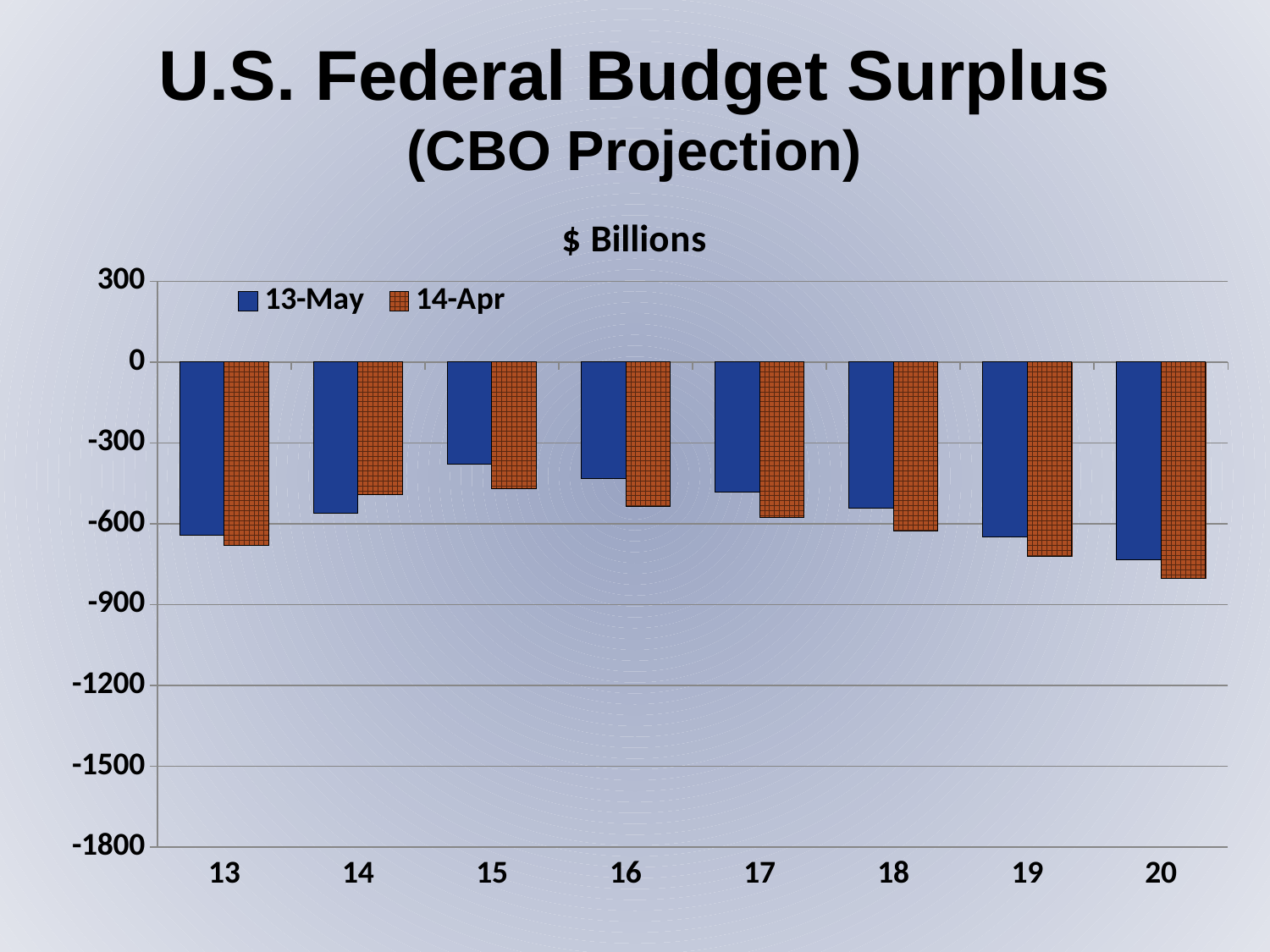

U.S. Federal Budget Surplus
(CBO Projection)

### Chart: $ Billions

| Category | 13-May | 14-Apr |
|---|---|---|
| 13 | -642.0 | -680.0 |
| 14 | -560.0 | -492.0 |
| 15 | -378.0 | -469.0 |
| 16 | -432.0 | -536.0 |
| 17 | -482.0 | -576.0 |
| 18 | -542.0 | -627.0 |
| 19 | -648.0 | -722.0 |
| 20 | -733.0 | -804.0 |